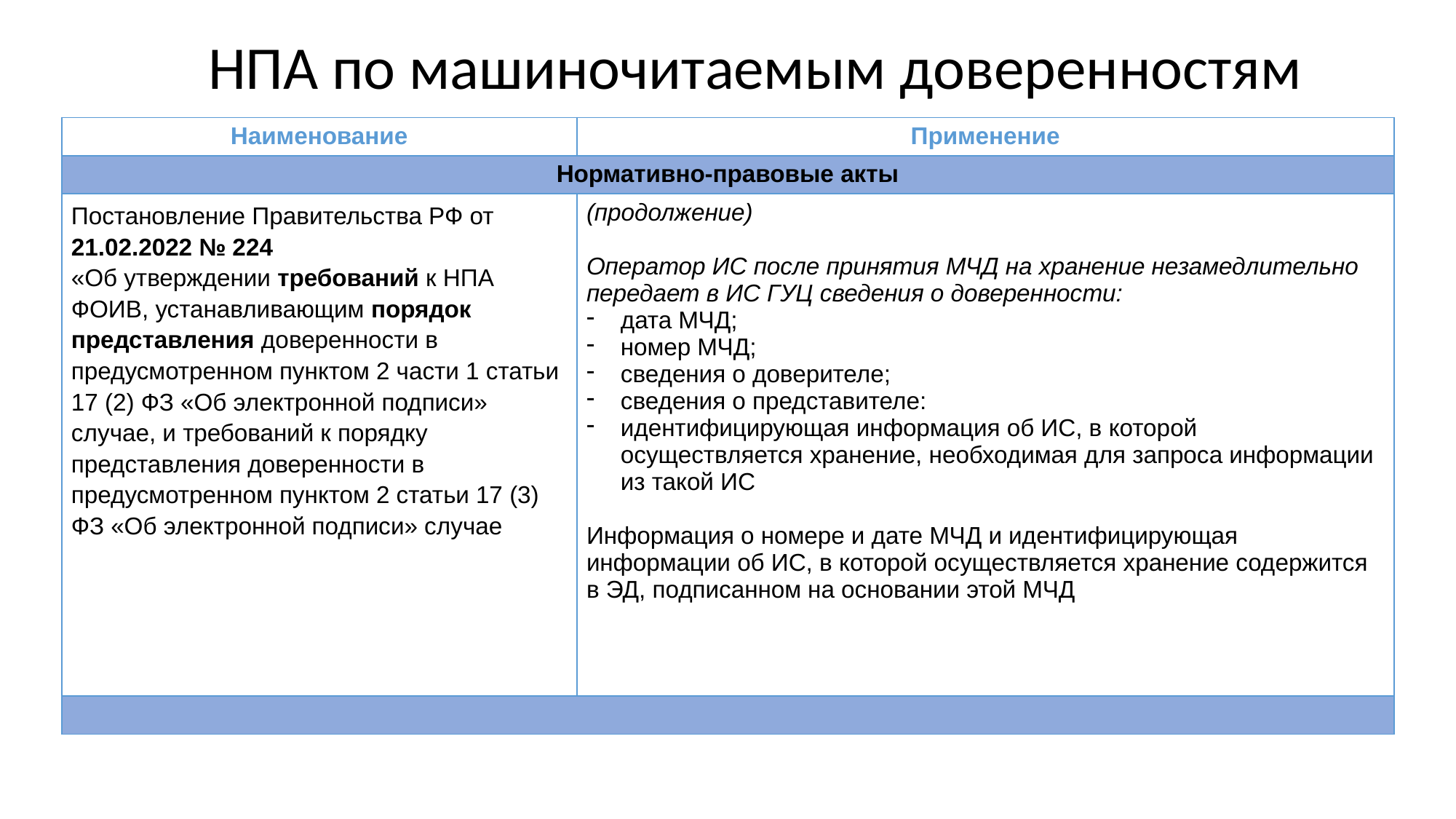

# НПА по машиночитаемым доверенностям
| Наименование | Применение |
| --- | --- |
| Нормативно-правовые акты |  |
| Постановление Правительства РФ от 21.02.2022 № 224 «Об утверждении требований к НПА ФОИВ, устанавливающим порядок представления доверенности в предусмотренном пунктом 2 части 1 статьи 17 (2) ФЗ «Об электронной подписи» случае, и требований к порядку представления доверенности в предусмотренном пунктом 2 статьи 17 (3) ФЗ «Об электронной подписи» случае | (продолжение) Оператор ИС после принятия МЧД на хранение незамедлительно передает в ИС ГУЦ сведения о доверенности: дата МЧД; номер МЧД; сведения о доверителе; сведения о представителе: идентифицирующая информация об ИС, в которой осуществляется хранение, необходимая для запроса информации из такой ИС Информация о номере и дате МЧД и идентифицирующая информации об ИС, в которой осуществляется хранение содержится в ЭД, подписанном на основании этой МЧД |
|  |  |